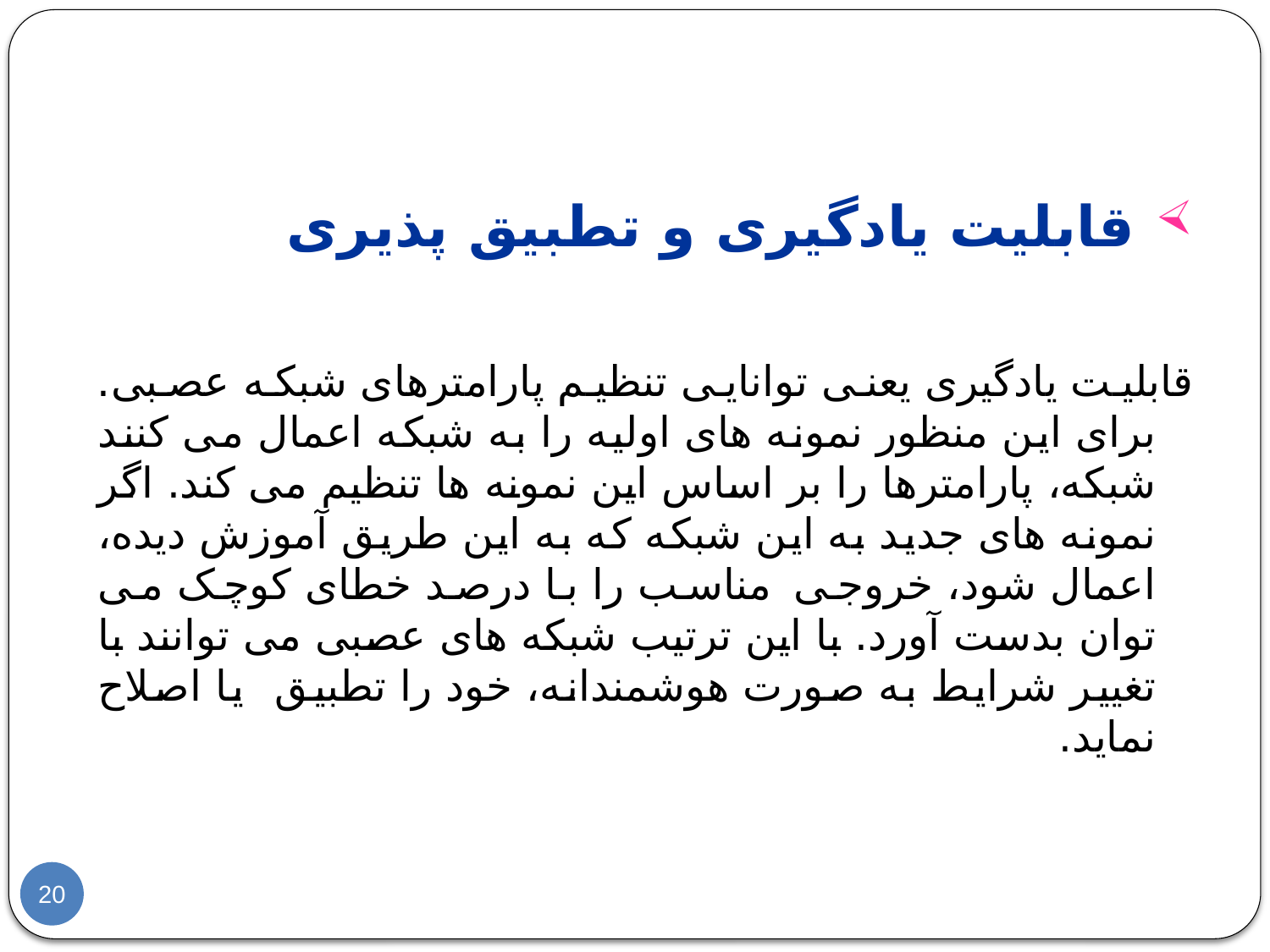

قابلیت یادگیری و تطبیق پذیری

	قابلیت یادگیری یعنی توانایی تنظیم پارامترهای شبکه عصبی. برای این منظور نمونه های اولیه را به شبکه اعمال می کنند شبکه، پارامترها را بر اساس این نمونه ها تنظیم می کند. اگر نمونه های جدید به این شبکه که به این طریق آموزش دیده، اعمال شود، خروجی مناسب را با درصد خطای کوچک می توان بدست آورد. با این ترتیب شبکه های عصبی می توانند با تغییر شرایط به صورت هوشمندانه، خود را تطبیق  یا اصلاح نماید.

20